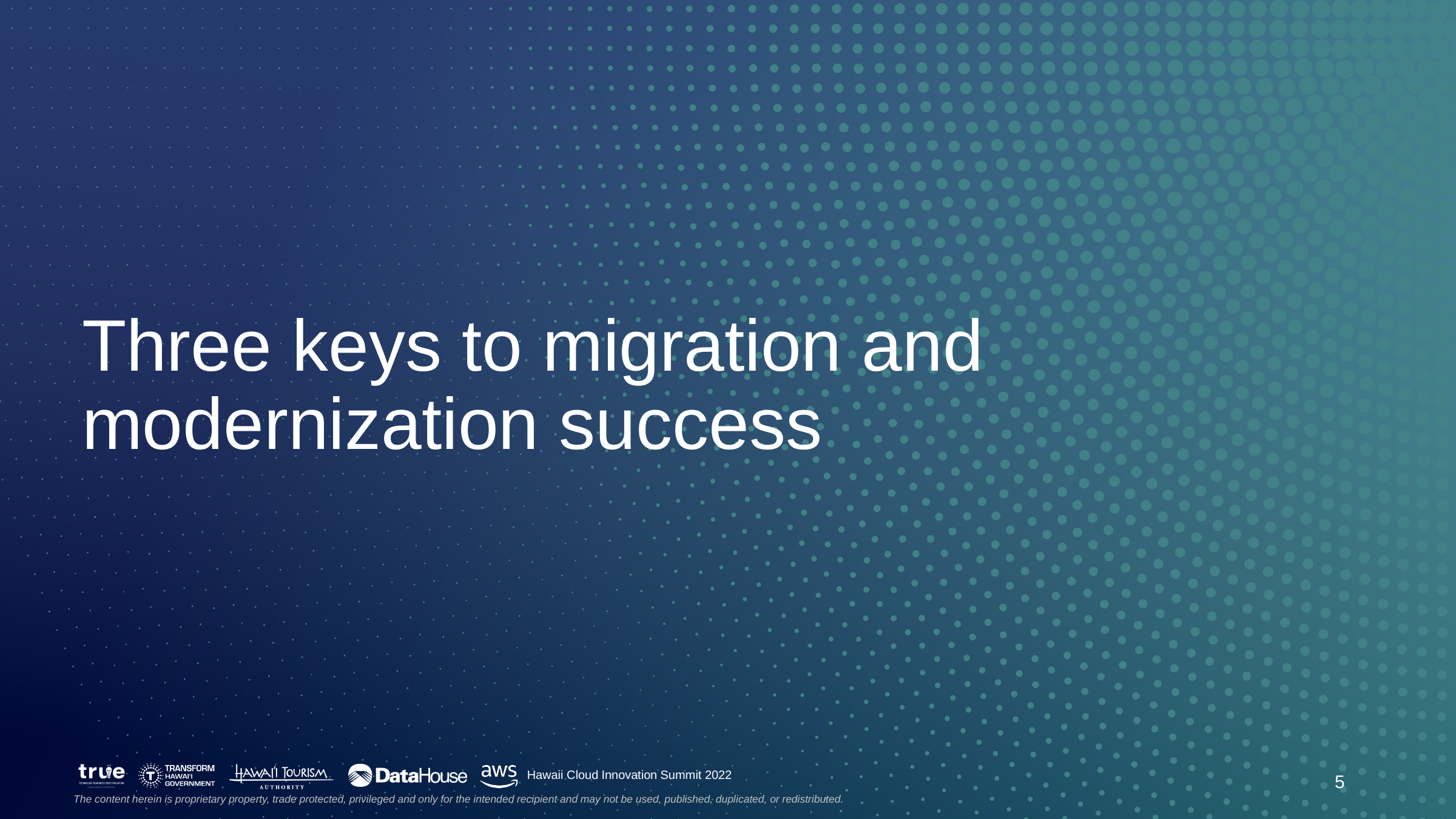

# Three keys to migration and modernization success